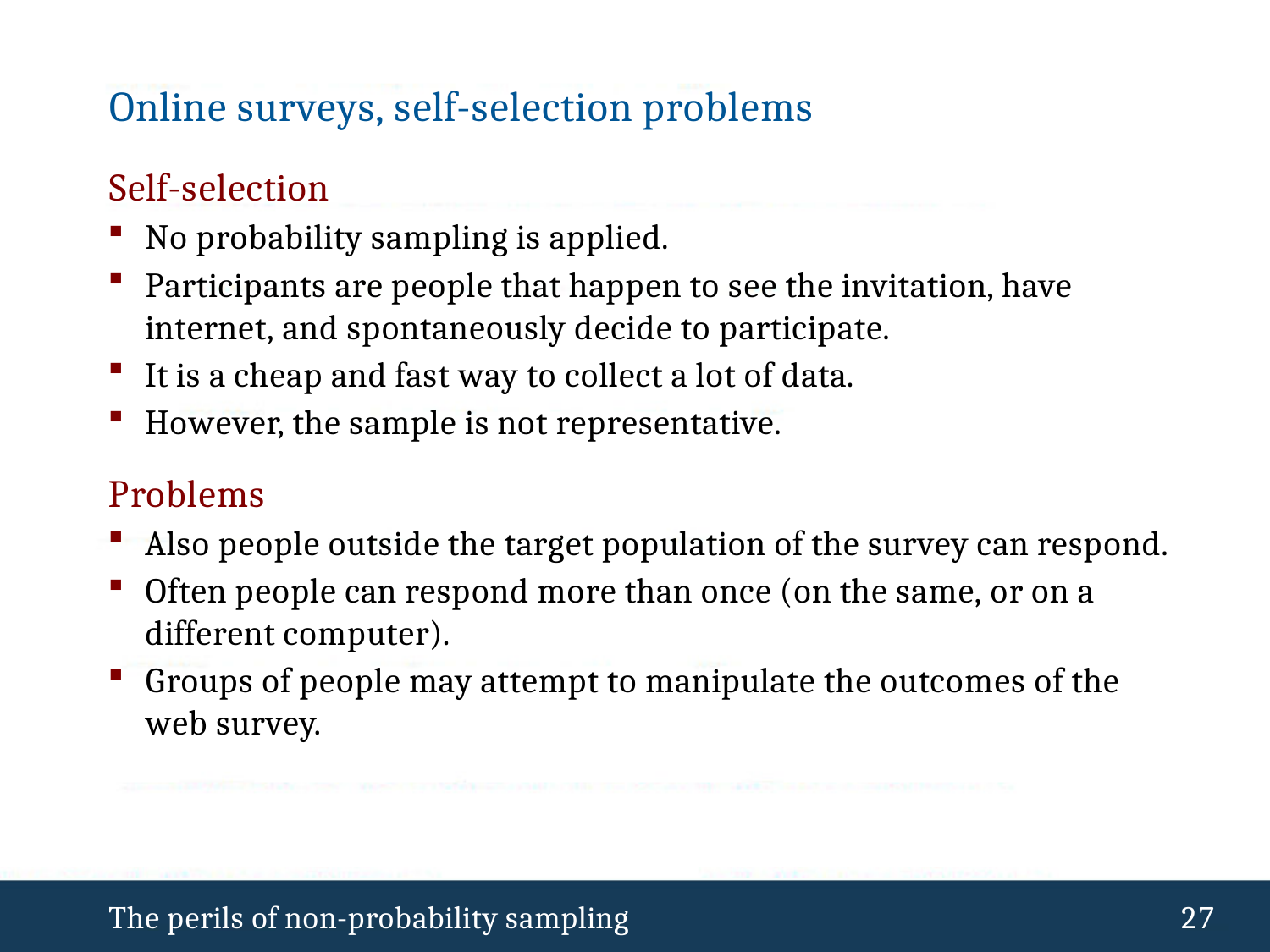

# Online surveys, self-selection problems

Self-selection
No probability sampling is applied.
Participants are people that happen to see the invitation, have internet, and spontaneously decide to participate.
It is a cheap and fast way to collect a lot of data.
However, the sample is not representative.
Problems
Also people outside the target population of the survey can respond.
Often people can respond more than once (on the same, or on a different computer).
Groups of people may attempt to manipulate the outcomes of the web survey.

The perils of non-probability sampling
 27